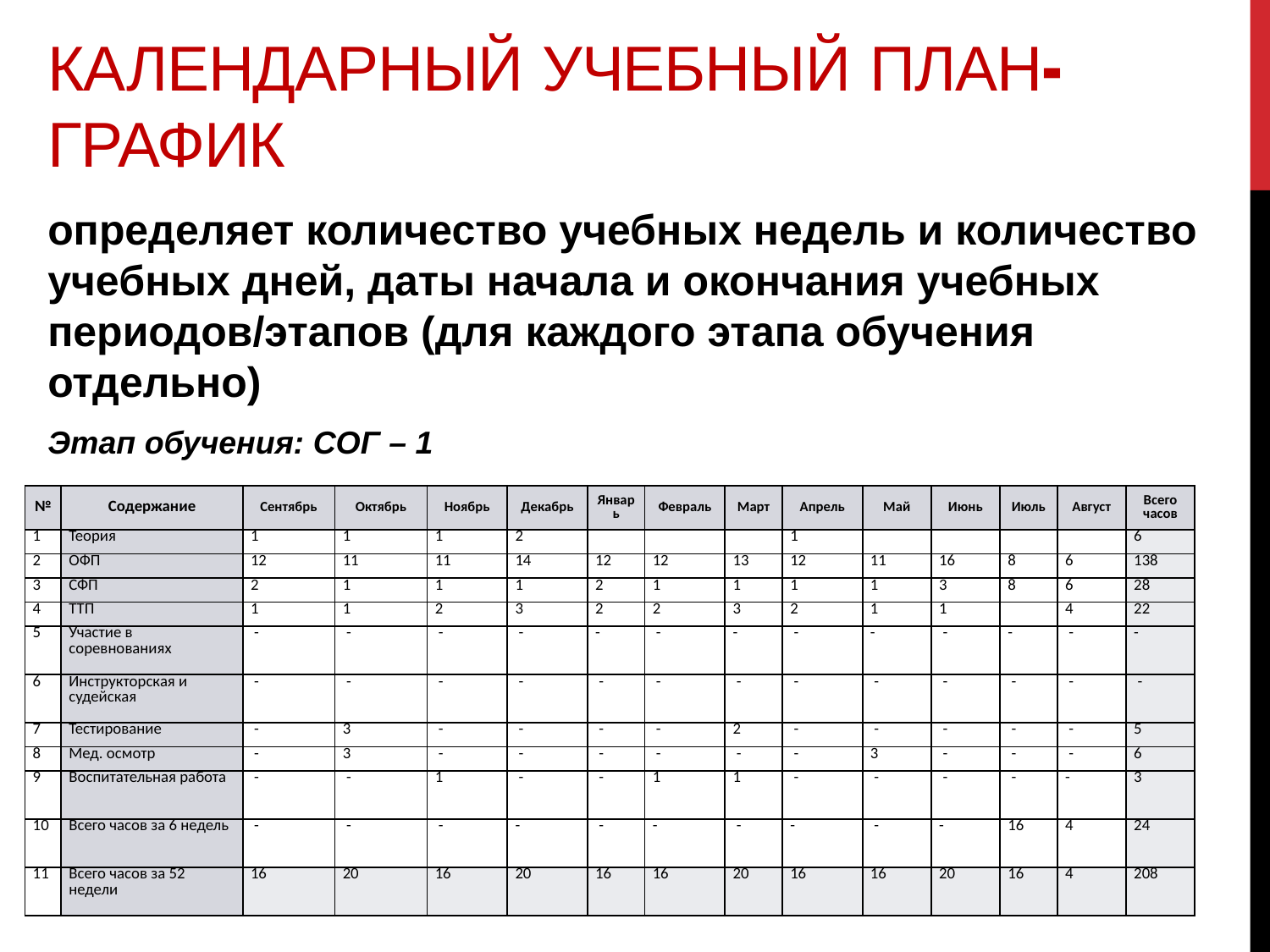

# Календарный учебный план-график
определяет количество учебных недель и количество учебных дней, даты начала и окончания учебных периодов/этапов (для каждого этапа обучения отдельно)
Этап обучения: СОГ – 1

| № | Содержание | Сентябрь | Октябрь | Ноябрь | Декабрь | Январь | Февраль | Март | Апрель | Май | Июнь | Июль | Август | Всего часов |
| --- | --- | --- | --- | --- | --- | --- | --- | --- | --- | --- | --- | --- | --- | --- |
| 1 | Теория | 1 | 1 | 1 | 2 |  |  |  | 1 |  |  |  |  | 6 |
| 2 | ОФП | 12 | 11 | 11 | 14 | 12 | 12 | 13 | 12 | 11 | 16 | 8 | 6 | 138 |
| 3 | СФП | 2 | 1 | 1 | 1 | 2 | 1 | 1 | 1 | 1 | 3 | 8 | 6 | 28 |
| 4 | ТТП | 1 | 1 | 2 | 3 | 2 | 2 | 3 | 2 | 1 | 1 |  | 4 | 22 |
| 5 | Участие в соревнованиях | - | - | - | - | - | - | - | - | - | - | - | - | - |
| 6 | Инструкторская и судейская | - | - | - | - | - | - | - | - | - | - | - | - | - |
| 7 | Тестирование | - | 3 | - | - | - | - | 2 | - | - | - | - | - | 5 |
| 8 | Мед. осмотр | - | 3 | - | - | - | - | - | - | 3 | - | - | - | 6 |
| 9 | Воспитательная работа | - | - | 1 | - | - | 1 | 1 | - | - | - | - | - | 3 |
| 10 | Всего часов за 6 недель | - | - | - | - | - | - | - | - | - | - | 16 | 4 | 24 |
| 11 | Всего часов за 52 недели | 16 | 20 | 16 | 20 | 16 | 16 | 20 | 16 | 16 | 20 | 16 | 4 | 208 |